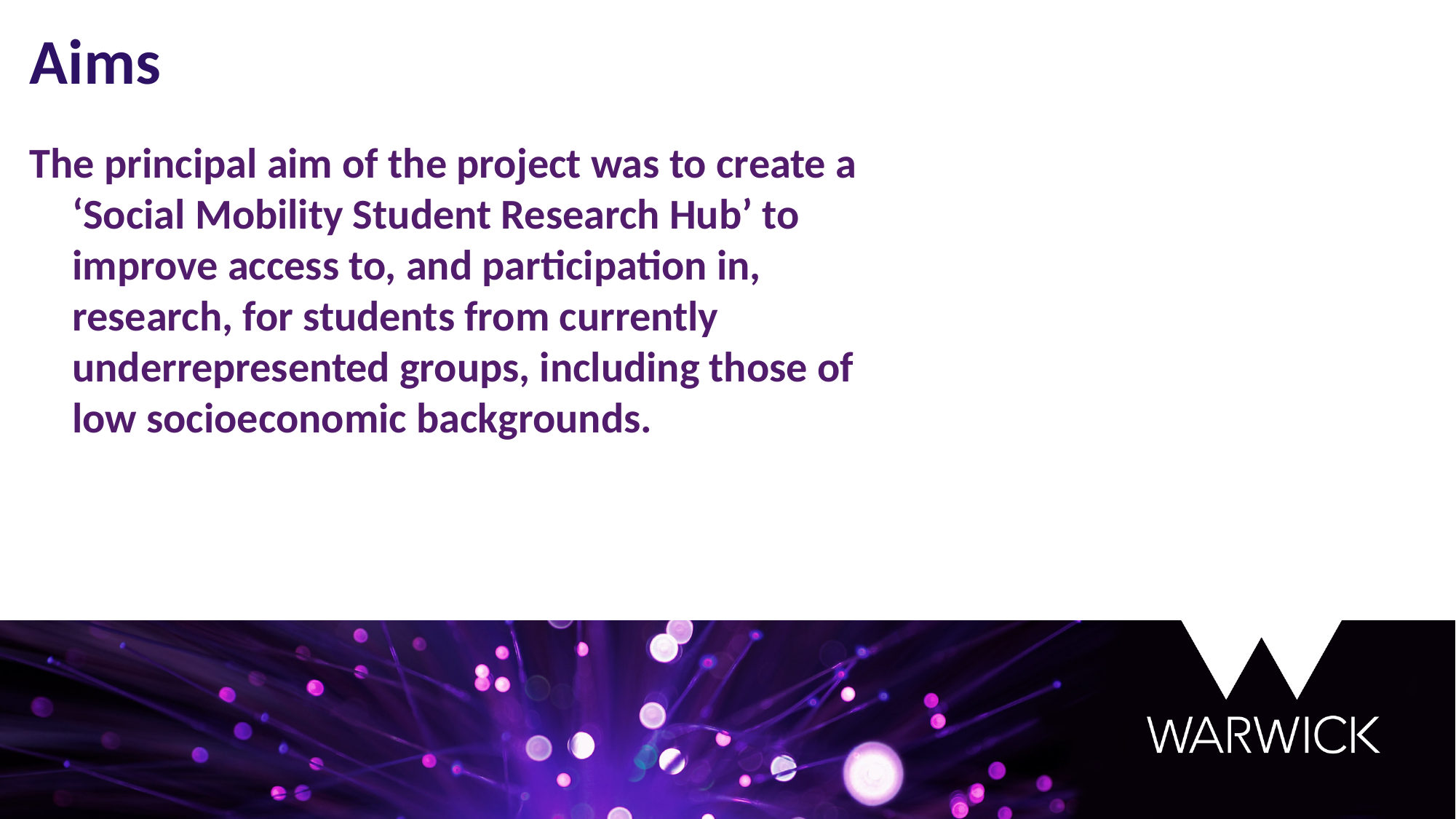

Aims
The principal aim of the project was to create a ‘Social Mobility Student Research Hub’ to improve access to, and participation in, research, for students from currently underrepresented groups, including those of low socioeconomic backgrounds.